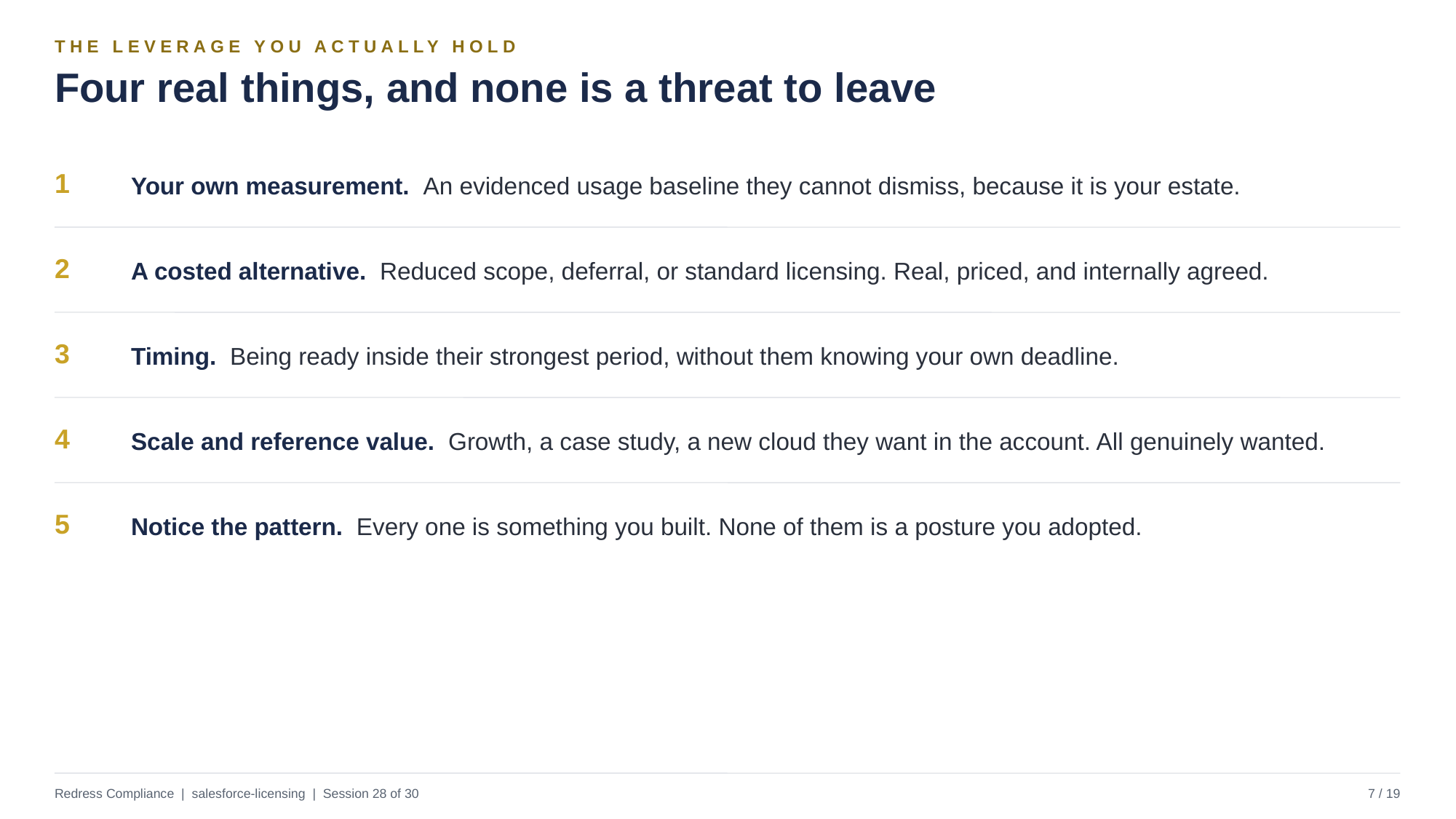

THE LEVERAGE YOU ACTUALLY HOLD
Four real things, and none is a threat to leave
Your own measurement.  An evidenced usage baseline they cannot dismiss, because it is your estate.
1

A costed alternative.  Reduced scope, deferral, or standard licensing. Real, priced, and internally agreed.
2

Timing.  Being ready inside their strongest period, without them knowing your own deadline.
3

Scale and reference value.  Growth, a case study, a new cloud they want in the account. All genuinely wanted.
4

Notice the pattern.  Every one is something you built. None of them is a posture you adopted.
5

Redress Compliance  |  salesforce-licensing  |  Session 28 of 30
7 / 19